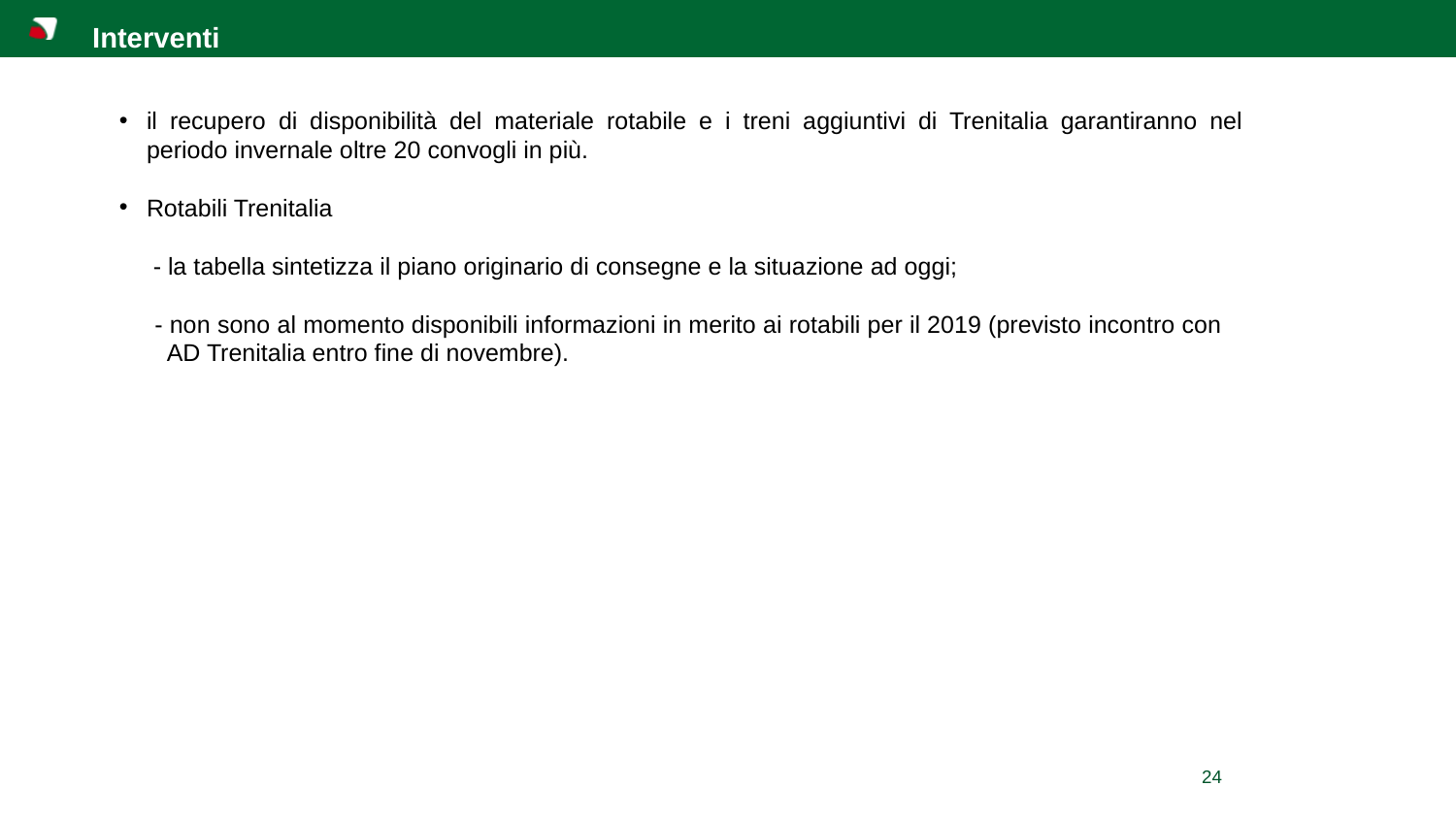

Interventi
il recupero di disponibilità del materiale rotabile e i treni aggiuntivi di Trenitalia garantiranno nel periodo invernale oltre 20 convogli in più.

Rotabili Trenitalia

     - la tabella sintetizza il piano originario di consegne e la situazione ad oggi;

     - non sono al momento disponibili informazioni in merito ai rotabili per il 2019 (previsto incontro con
       AD Trenitalia entro fine di novembre).